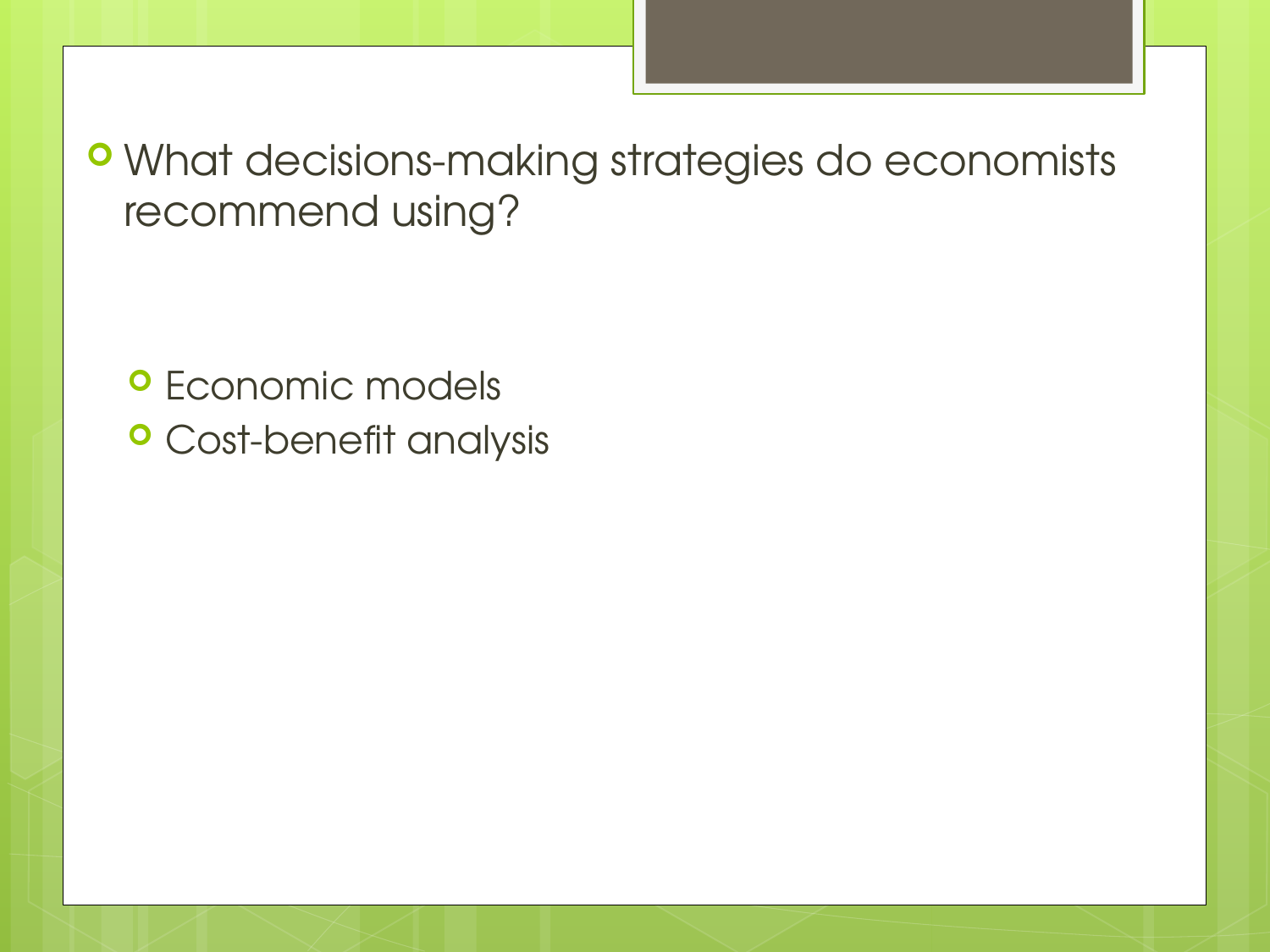

What decisions-making strategies do economists recommend using?

Economic models
Cost-benefit analysis